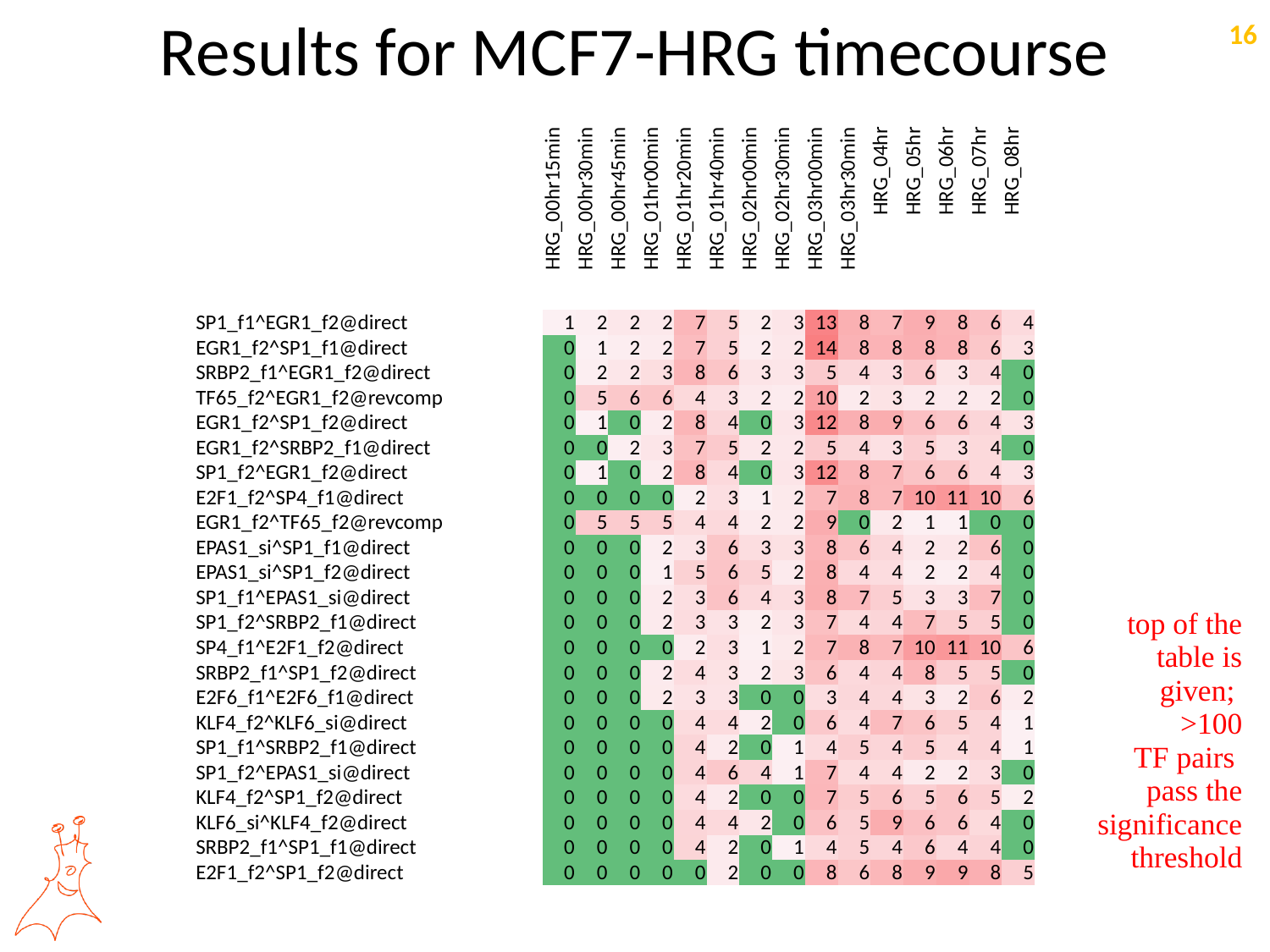

# Results for MCF7-HRG timecourse
|  | HRG\_00hr15min | HRG\_00hr30min | HRG\_00hr45min | HRG\_01hr00min | HRG\_01hr20min | HRG\_01hr40min | HRG\_02hr00min | HRG\_02hr30min | HRG\_03hr00min | HRG\_03hr30min | HRG\_04hr | HRG\_05hr | HRG\_06hr | HRG\_07hr | HRG\_08hr |
| --- | --- | --- | --- | --- | --- | --- | --- | --- | --- | --- | --- | --- | --- | --- | --- |
| SP1\_f1^EGR1\_f2@direct | 1 | 2 | 2 | 2 | 7 | 5 | 2 | 3 | 13 | 8 | 7 | 9 | 8 | 6 | 4 |
| EGR1\_f2^SP1\_f1@direct | 0 | 1 | 2 | 2 | 7 | 5 | 2 | 2 | 14 | 8 | 8 | 8 | 8 | 6 | 3 |
| SRBP2\_f1^EGR1\_f2@direct | 0 | 2 | 2 | 3 | 8 | 6 | 3 | 3 | 5 | 4 | 3 | 6 | 3 | 4 | 0 |
| TF65\_f2^EGR1\_f2@revcomp | 0 | 5 | 6 | 6 | 4 | 3 | 2 | 2 | 10 | 2 | 3 | 2 | 2 | 2 | 0 |
| EGR1\_f2^SP1\_f2@direct | 0 | 1 | 0 | 2 | 8 | 4 | 0 | 3 | 12 | 8 | 9 | 6 | 6 | 4 | 3 |
| EGR1\_f2^SRBP2\_f1@direct | 0 | 0 | 2 | 3 | 7 | 5 | 2 | 2 | 5 | 4 | 3 | 5 | 3 | 4 | 0 |
| SP1\_f2^EGR1\_f2@direct | 0 | 1 | 0 | 2 | 8 | 4 | 0 | 3 | 12 | 8 | 7 | 6 | 6 | 4 | 3 |
| E2F1\_f2^SP4\_f1@direct | 0 | 0 | 0 | 0 | 2 | 3 | 1 | 2 | 7 | 8 | 7 | 10 | 11 | 10 | 6 |
| EGR1\_f2^TF65\_f2@revcomp | 0 | 5 | 5 | 5 | 4 | 4 | 2 | 2 | 9 | 0 | 2 | 1 | 1 | 0 | 0 |
| EPAS1\_si^SP1\_f1@direct | 0 | 0 | 0 | 2 | 3 | 6 | 3 | 3 | 8 | 6 | 4 | 2 | 2 | 6 | 0 |
| EPAS1\_si^SP1\_f2@direct | 0 | 0 | 0 | 1 | 5 | 6 | 5 | 2 | 8 | 4 | 4 | 2 | 2 | 4 | 0 |
| SP1\_f1^EPAS1\_si@direct | 0 | 0 | 0 | 2 | 3 | 6 | 4 | 3 | 8 | 7 | 5 | 3 | 3 | 7 | 0 |
| SP1\_f2^SRBP2\_f1@direct | 0 | 0 | 0 | 2 | 3 | 3 | 2 | 3 | 7 | 4 | 4 | 7 | 5 | 5 | 0 |
| SP4\_f1^E2F1\_f2@direct | 0 | 0 | 0 | 0 | 2 | 3 | 1 | 2 | 7 | 8 | 7 | 10 | 11 | 10 | 6 |
| SRBP2\_f1^SP1\_f2@direct | 0 | 0 | 0 | 2 | 4 | 3 | 2 | 3 | 6 | 4 | 4 | 8 | 5 | 5 | 0 |
| E2F6\_f1^E2F6\_f1@direct | 0 | 0 | 0 | 2 | 3 | 3 | 0 | 0 | 3 | 4 | 4 | 3 | 2 | 6 | 2 |
| KLF4\_f2^KLF6\_si@direct | 0 | 0 | 0 | 0 | 4 | 4 | 2 | 0 | 6 | 4 | 7 | 6 | 5 | 4 | 1 |
| SP1\_f1^SRBP2\_f1@direct | 0 | 0 | 0 | 0 | 4 | 2 | 0 | 1 | 4 | 5 | 4 | 5 | 4 | 4 | 1 |
| SP1\_f2^EPAS1\_si@direct | 0 | 0 | 0 | 0 | 4 | 6 | 4 | 1 | 7 | 4 | 4 | 2 | 2 | 3 | 0 |
| KLF4\_f2^SP1\_f2@direct | 0 | 0 | 0 | 0 | 4 | 2 | 0 | 0 | 7 | 5 | 6 | 5 | 6 | 5 | 2 |
| KLF6\_si^KLF4\_f2@direct | 0 | 0 | 0 | 0 | 4 | 4 | 2 | 0 | 6 | 5 | 9 | 6 | 6 | 4 | 0 |
| SRBP2\_f1^SP1\_f1@direct | 0 | 0 | 0 | 0 | 4 | 2 | 0 | 1 | 4 | 5 | 4 | 6 | 4 | 4 | 0 |
| E2F1\_f2^SP1\_f2@direct | 0 | 0 | 0 | 0 | 0 | 2 | 0 | 0 | 8 | 6 | 8 | 9 | 9 | 8 | 5 |
top of the table is given;
>100
TF pairs
pass the significance threshold